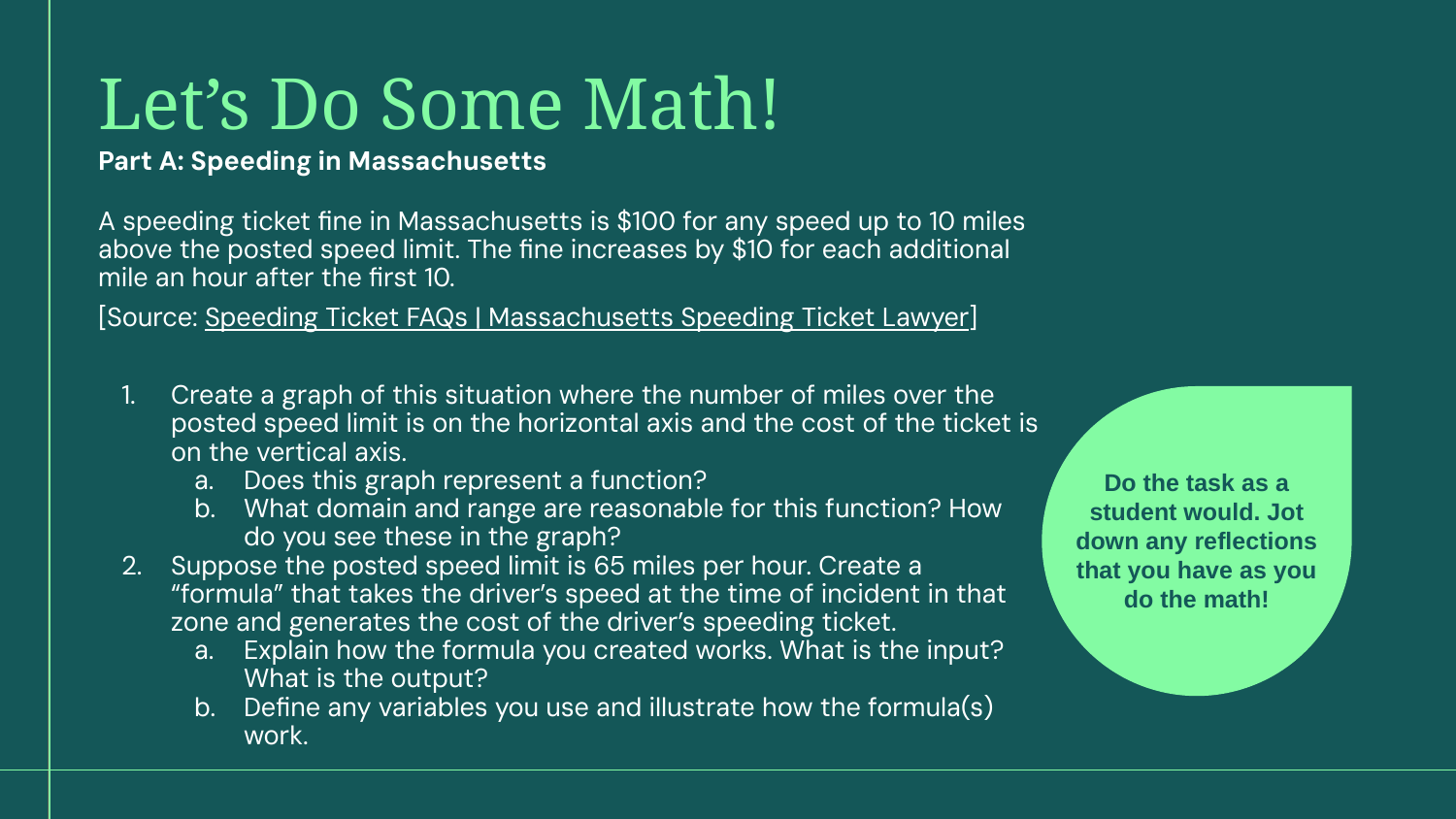

Let’s Do Some Math!
Part A: Speeding in Massachusetts

A speeding ticket fine in Massachusetts is $100 for any speed up to 10 miles above the posted speed limit. The fine increases by $10 for each additional mile an hour after the first 10.
[Source: Speeding Ticket FAQs | Massachusetts Speeding Ticket Lawyer]

Create a graph of this situation where the number of miles over the posted speed limit is on the horizontal axis and the cost of the ticket is on the vertical axis.
Does this graph represent a function?
What domain and range are reasonable for this function? How do you see these in the graph?
Suppose the posted speed limit is 65 miles per hour. Create a “formula” that takes the driver’s speed at the time of incident in that zone and generates the cost of the driver’s speeding ticket.
Explain how the formula you created works. What is the input? What is the output?
Define any variables you use and illustrate how the formula(s) work.

Do the task as a student would. Jot down any reflections that you have as you do the math!